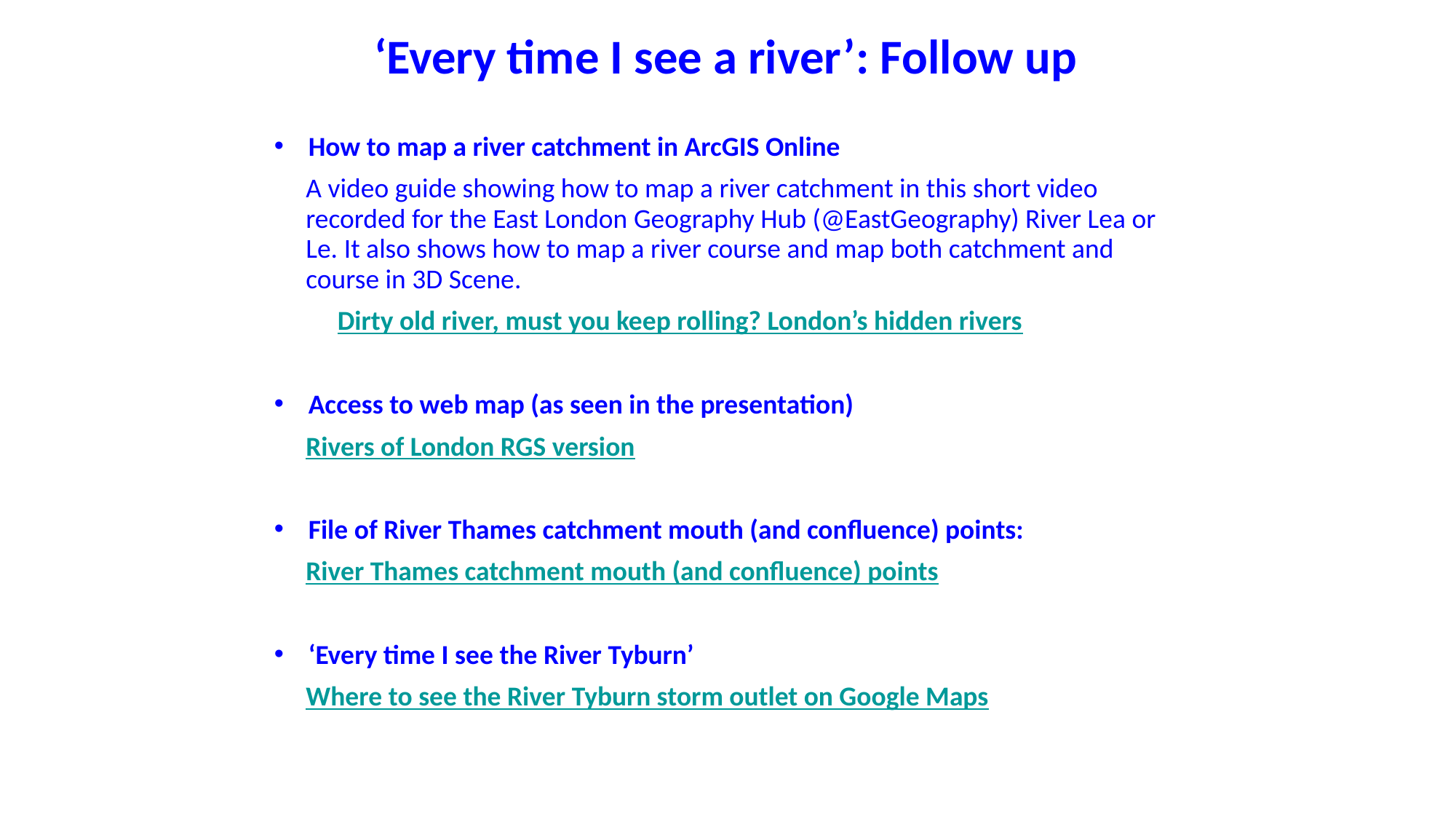

‘Every time I see a river’: Follow up
How to map a river catchment in ArcGIS Online
A video guide showing how to map a river catchment in this short video recorded for the East London Geography Hub (@EastGeography) River Lea or Le. It also shows how to map a river course and map both catchment and course in 3D Scene.
Dirty old river, must you keep rolling? London’s hidden rivers

Access to web map (as seen in the presentation)
Rivers of London RGS version

File of River Thames catchment mouth (and confluence) points:
River Thames catchment mouth (and confluence) points

‘Every time I see the River Tyburn’
Where to see the River Tyburn storm outlet on Google Maps